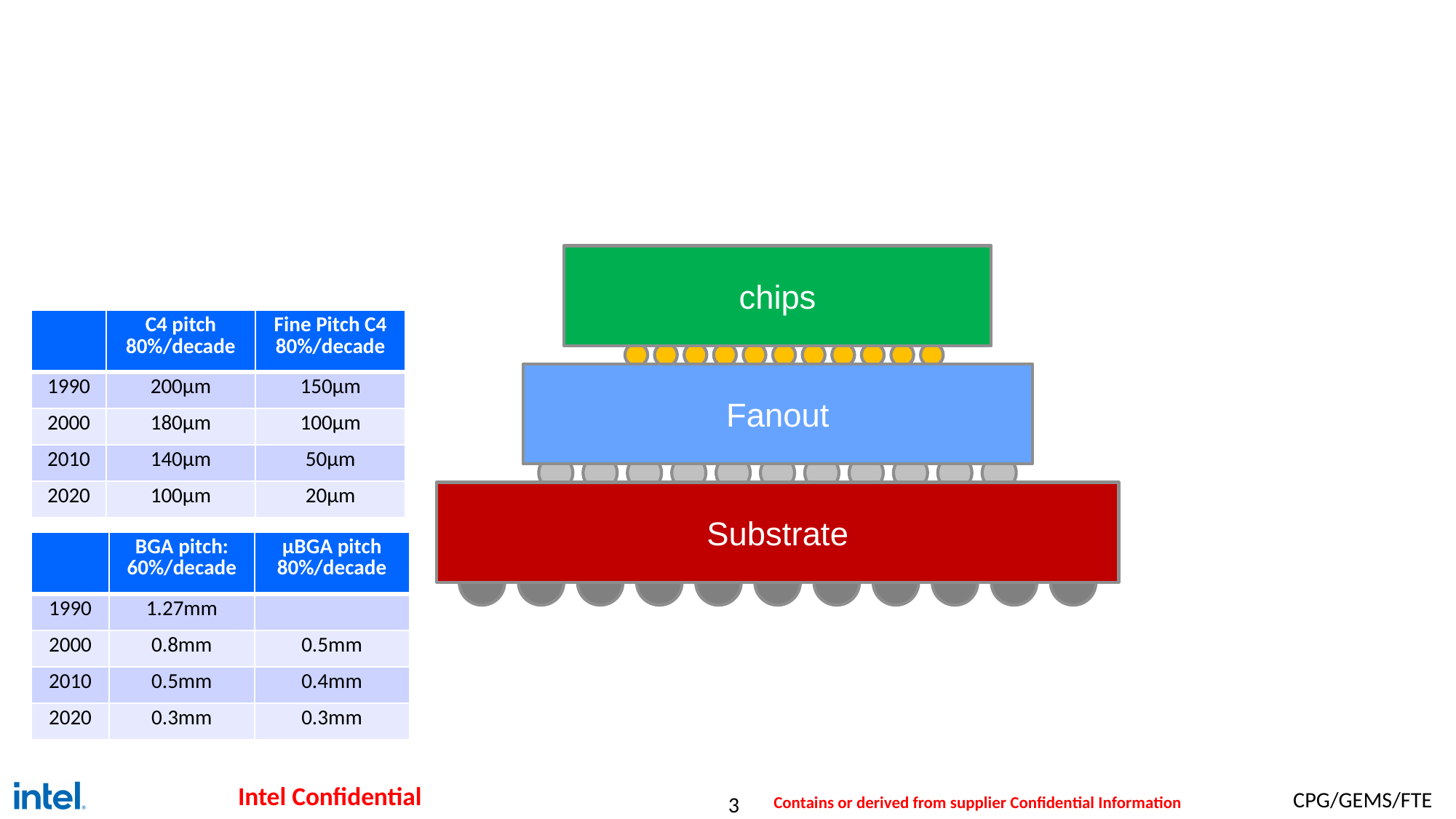

chips

Fanout

Substrate

|  | C4 pitch 80%/decade | Fine Pitch C4 80%/decade |
| --- | --- | --- |
| 1990 | 200µm | 150µm |
| 2000 | 180µm | 100µm |
| 2010 | 140µm | 50µm |
| 2020 | 100µm | 20µm |
|  | BGA pitch: 60%/decade | µBGA pitch 80%/decade |
| --- | --- | --- |
| 1990 | 1.27mm |  |
| 2000 | 0.8mm | 0.5mm |
| 2010 | 0.5mm | 0.4mm |
| 2020 | 0.3mm | 0.3mm |